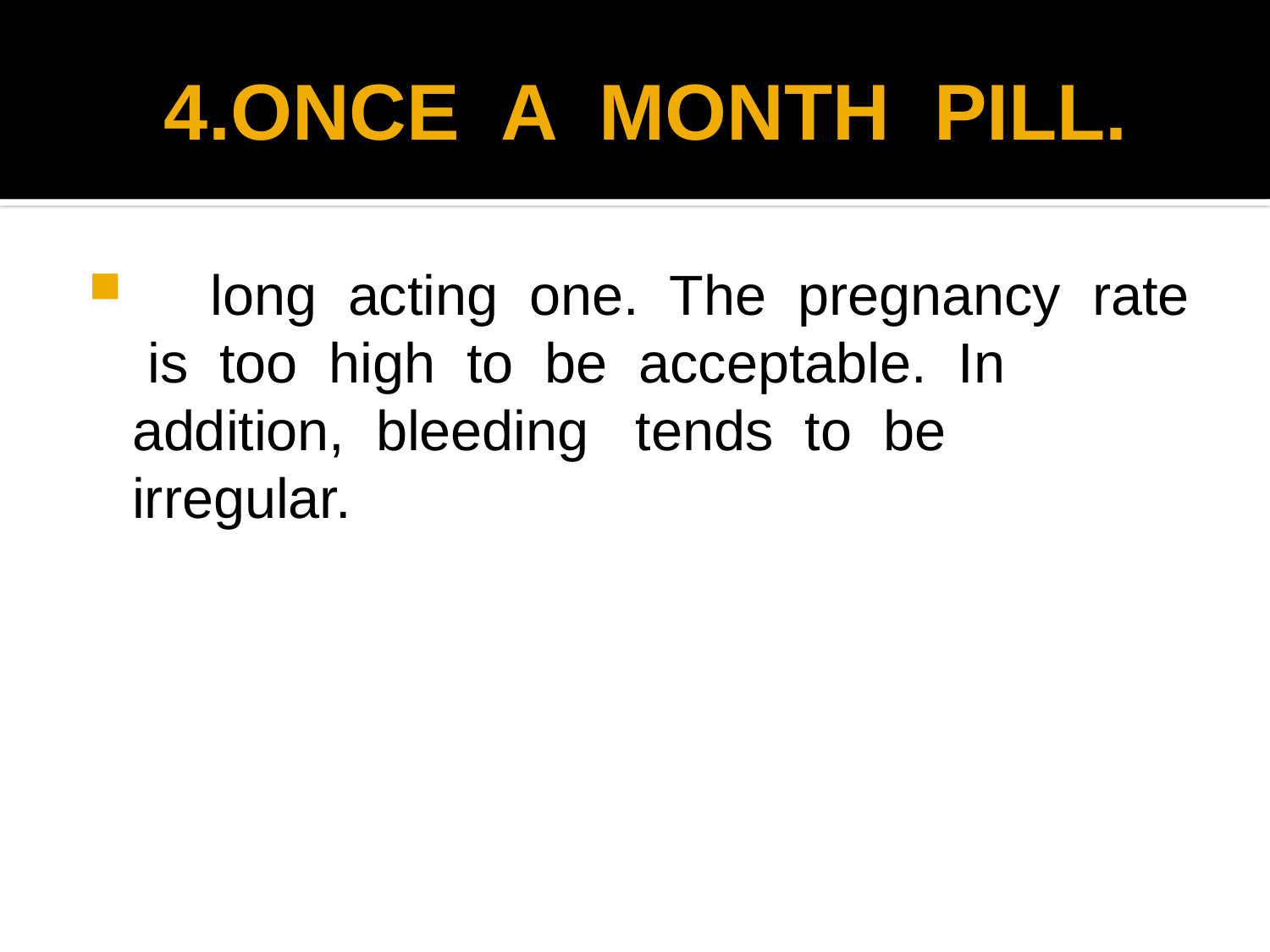

# 4.ONCE  A  MONTH  PILL.
     long  acting  one.  The  pregnancy  rate  is  too  high  to  be  acceptable.  In  addition,  bleeding   tends  to  be  irregular.